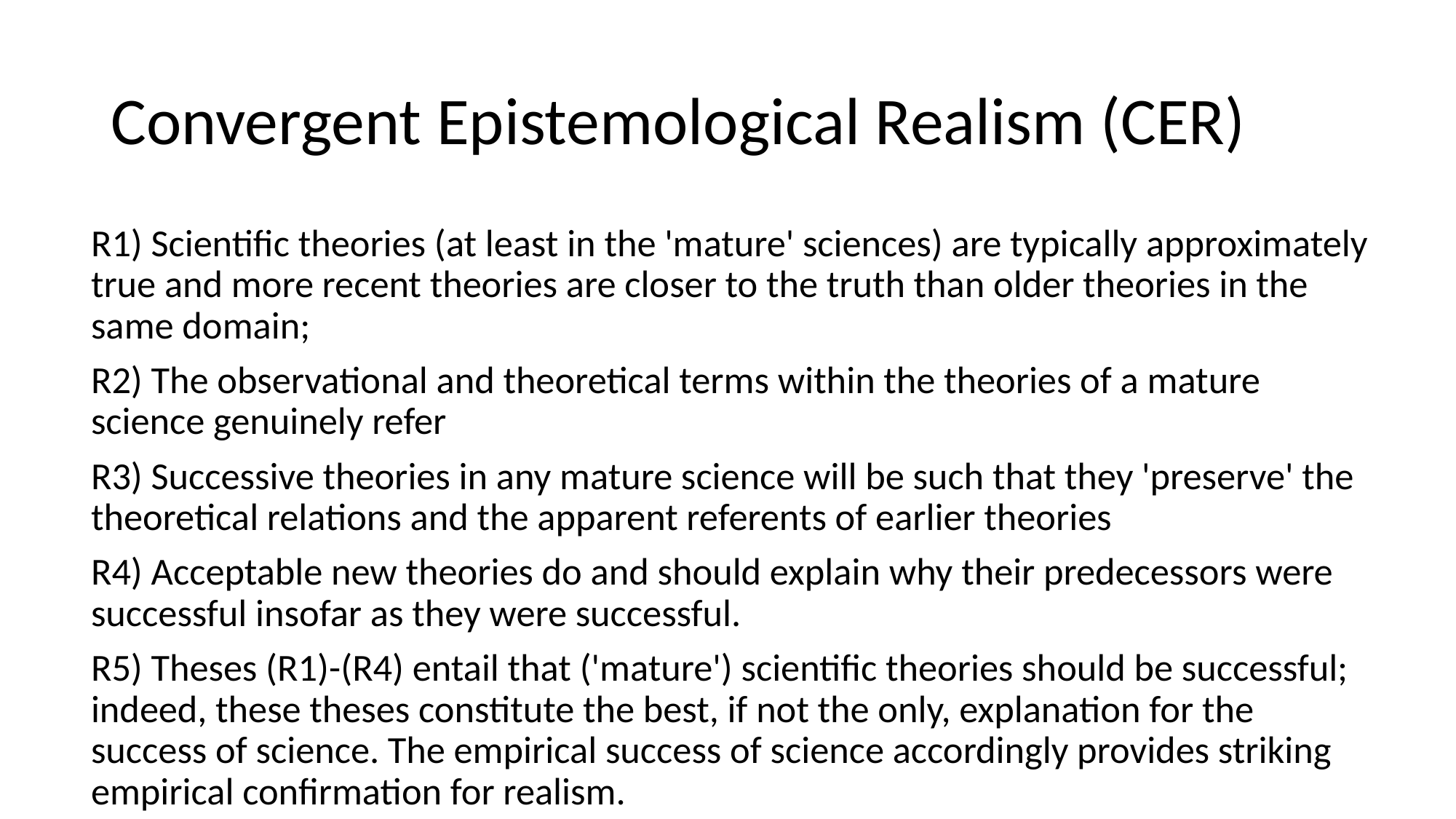

# Convergent Epistemological Realism (CER)
R1) Scientific theories (at least in the 'mature' sciences) are typically approximately true and more recent theories are closer to the truth than older theories in the same domain;
R2) The observational and theoretical terms within the theories of a mature science genuinely refer
R3) Successive theories in any mature science will be such that they 'preserve' the theoretical relations and the apparent referents of earlier theories
R4) Acceptable new theories do and should explain why their predecessors were successful insofar as they were successful.
R5) Theses (R1)-(R4) entail that ('mature') scientific theories should be successful; indeed, these theses constitute the best, if not the only, explanation for the success of science. The empirical success of science accordingly provides striking empirical confirmation for realism.